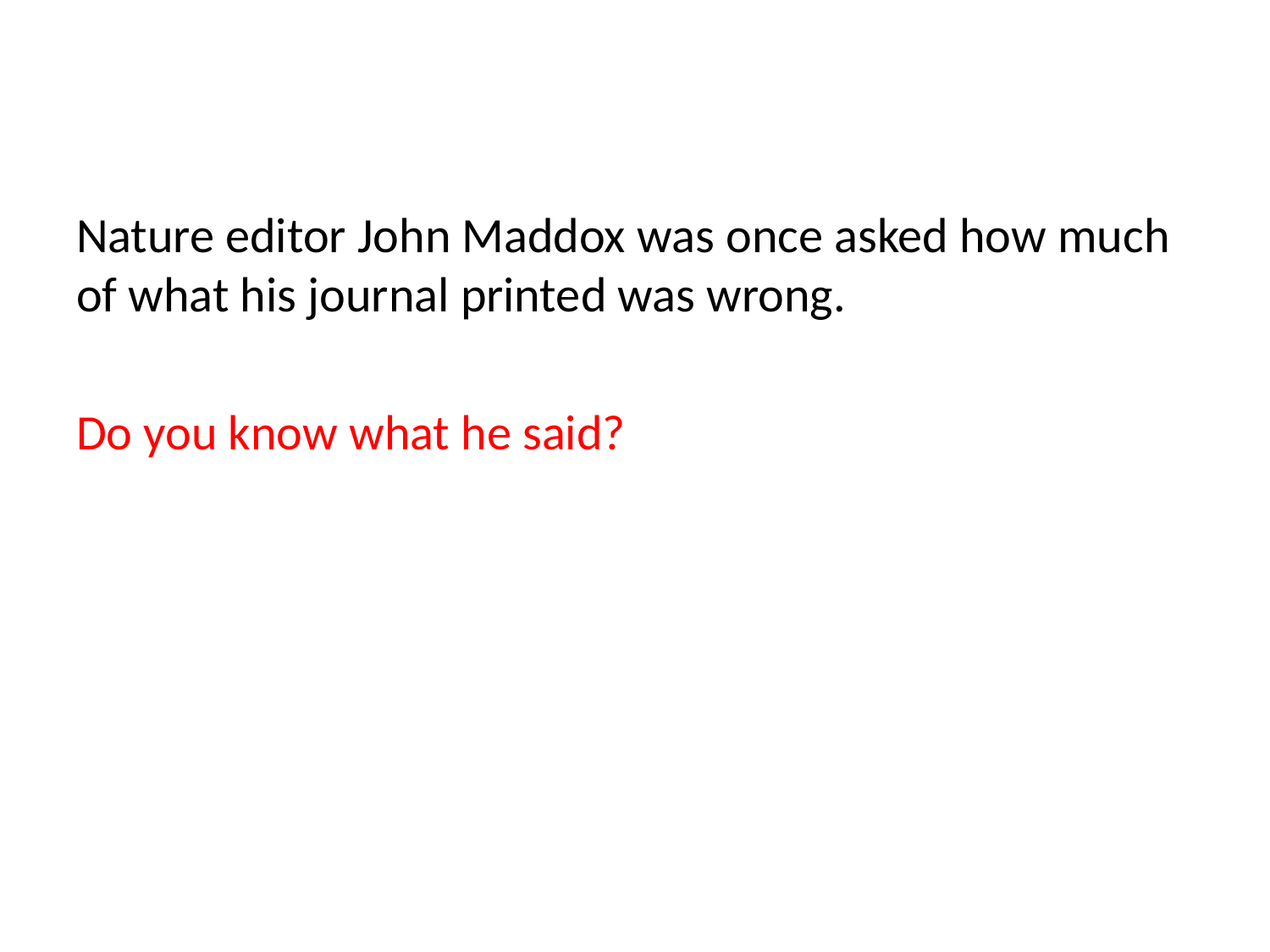

Nature editor John Maddox was once asked how much of what his journal printed was wrong.

Do you know what he said?